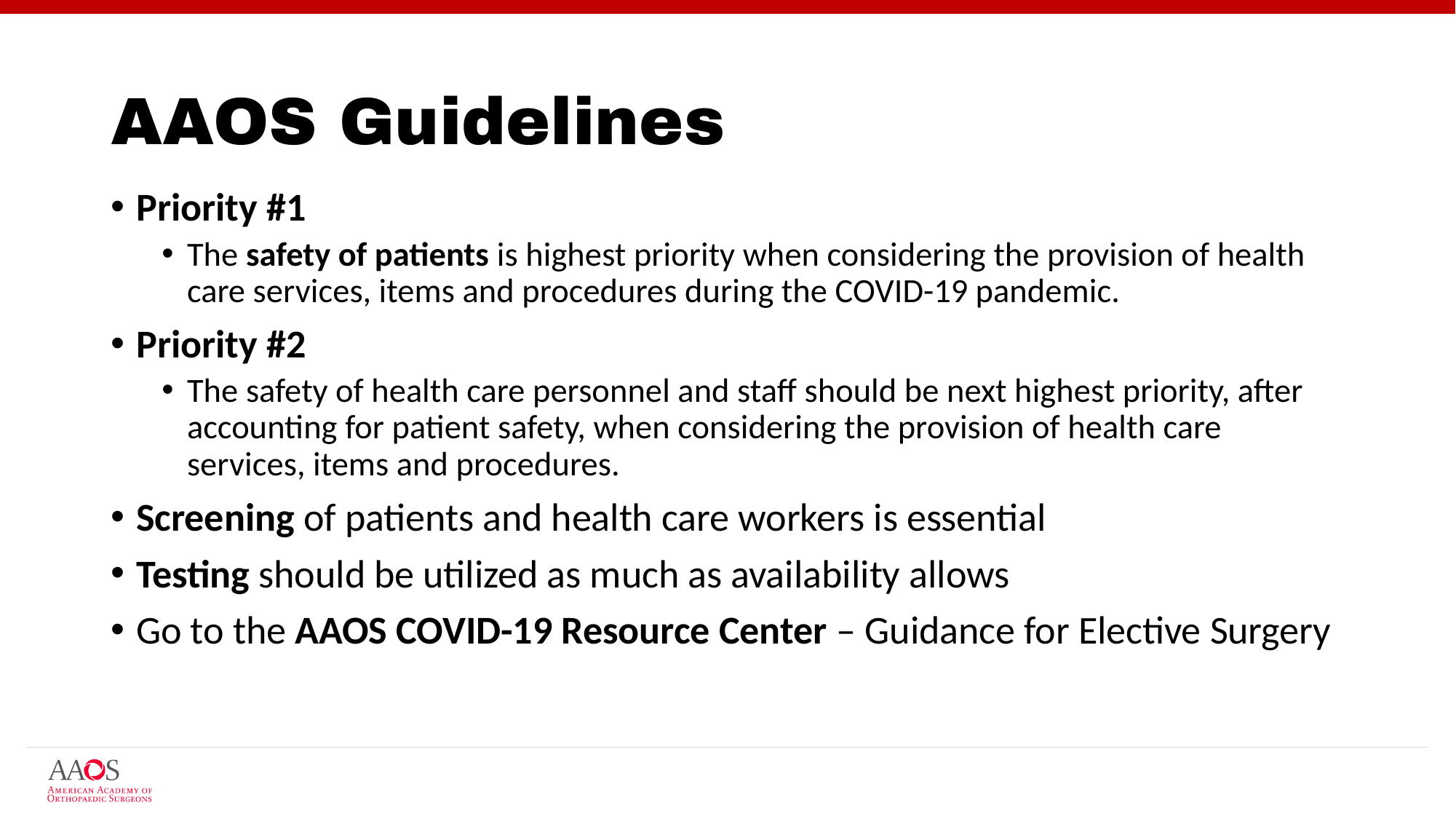

# AAOS Guidelines
Priority #1
The safety of patients is highest priority when considering the provision of health care services, items and procedures during the COVID-19 pandemic.
Priority #2
The safety of health care personnel and staff should be next highest priority, after accounting for patient safety, when considering the provision of health care services, items and procedures.
Screening of patients and health care workers is essential
Testing should be utilized as much as availability allows
Go to the AAOS COVID-19 Resource Center – Guidance for Elective Surgery